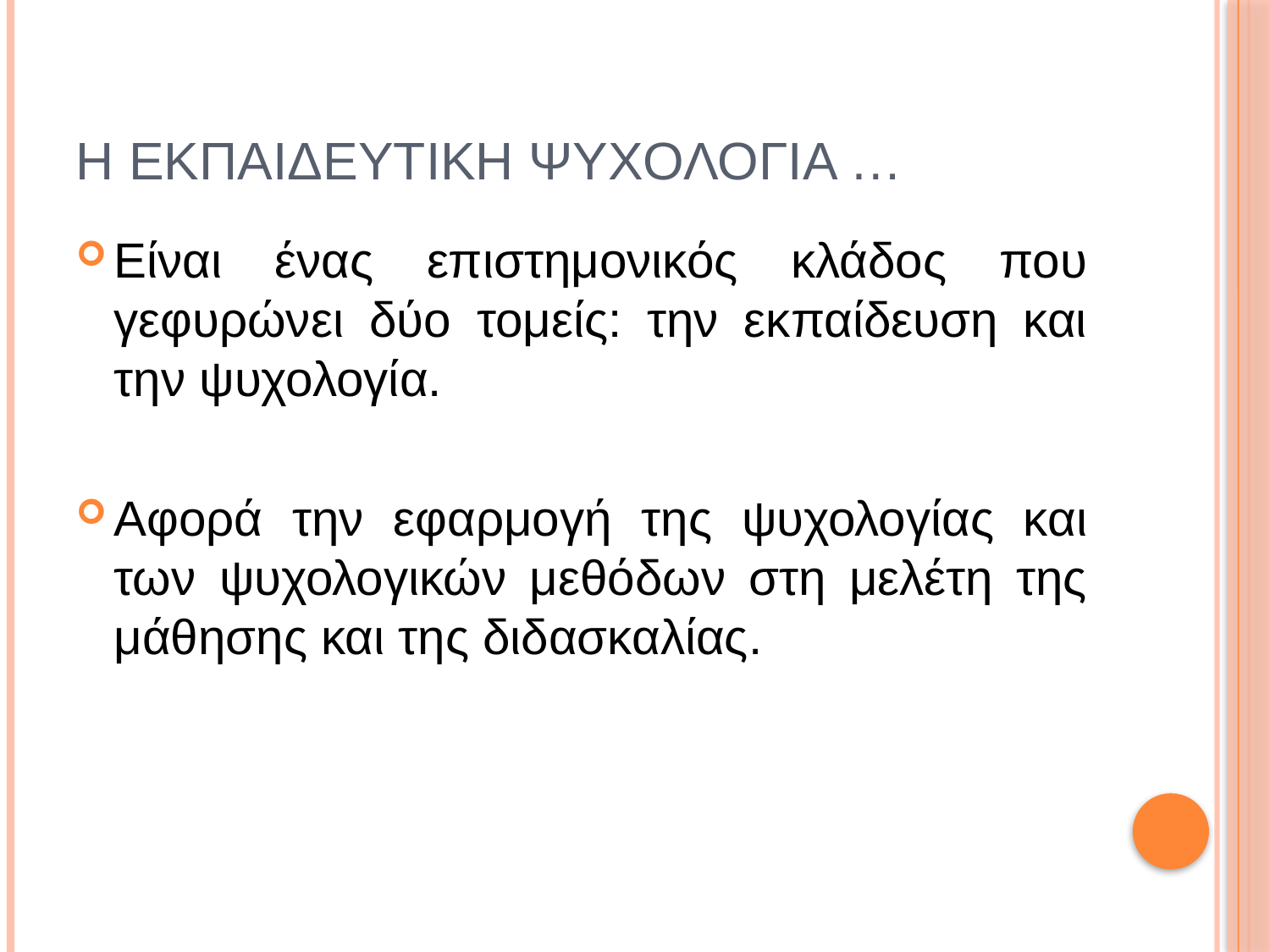

# Η Εκπαιδευτικη ψυχολογια …
Είναι ένας επιστημονικός κλάδος που γεφυρώνει δύο τομείς: την εκπαίδευση και την ψυχολογία.

Αφορά την εφαρμογή της ψυχολογίας και των ψυχολογικών μεθόδων στη μελέτη της μάθησης και της διδασκαλίας.